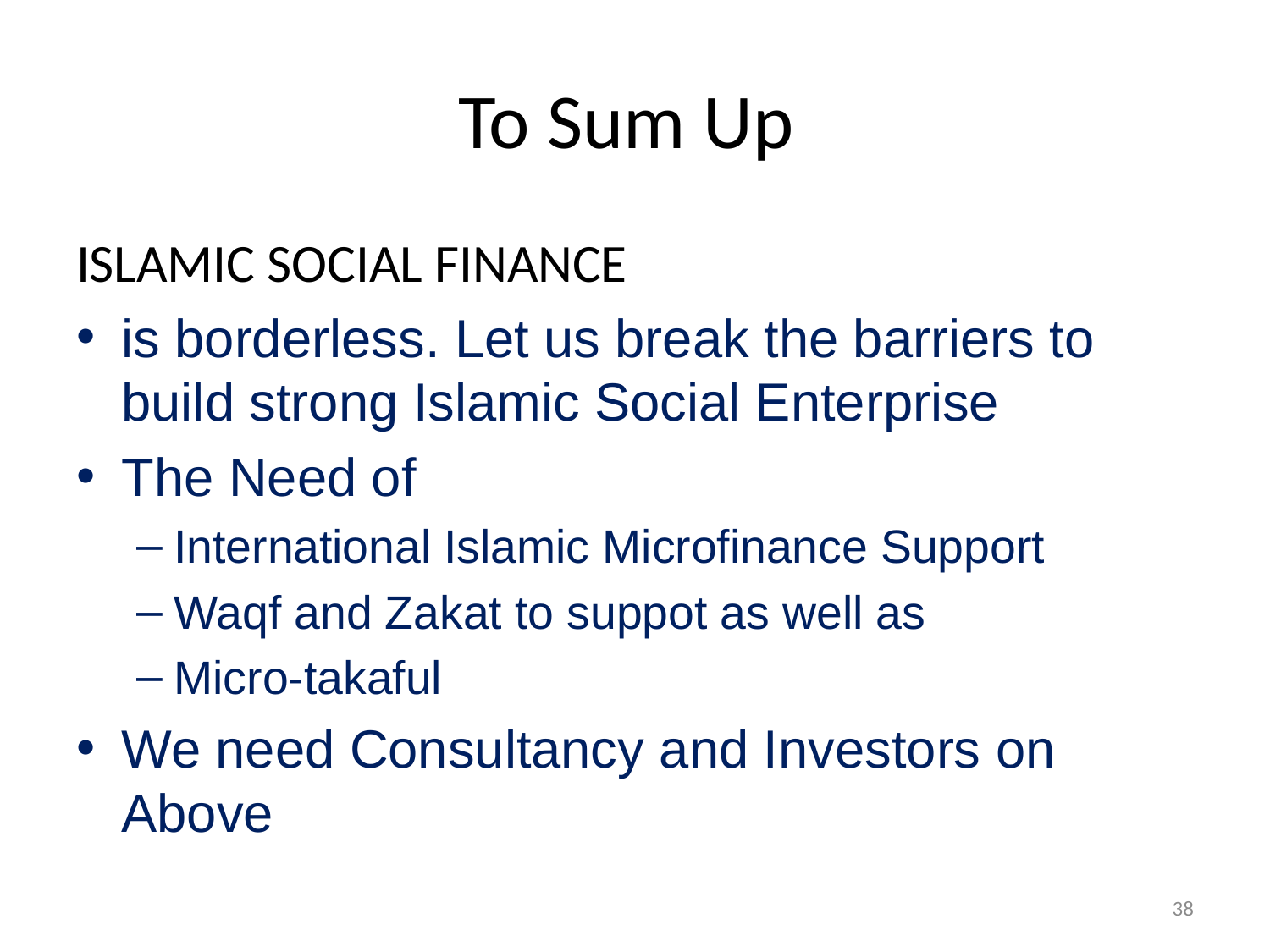

# To Sum Up
ISLAMIC SOCIAL FINANCE
is borderless. Let us break the barriers to build strong Islamic Social Enterprise
The Need of
International Islamic Microfinance Support
Waqf and Zakat to suppot as well as
Micro-takaful
We need Consultancy and Investors on Above

38